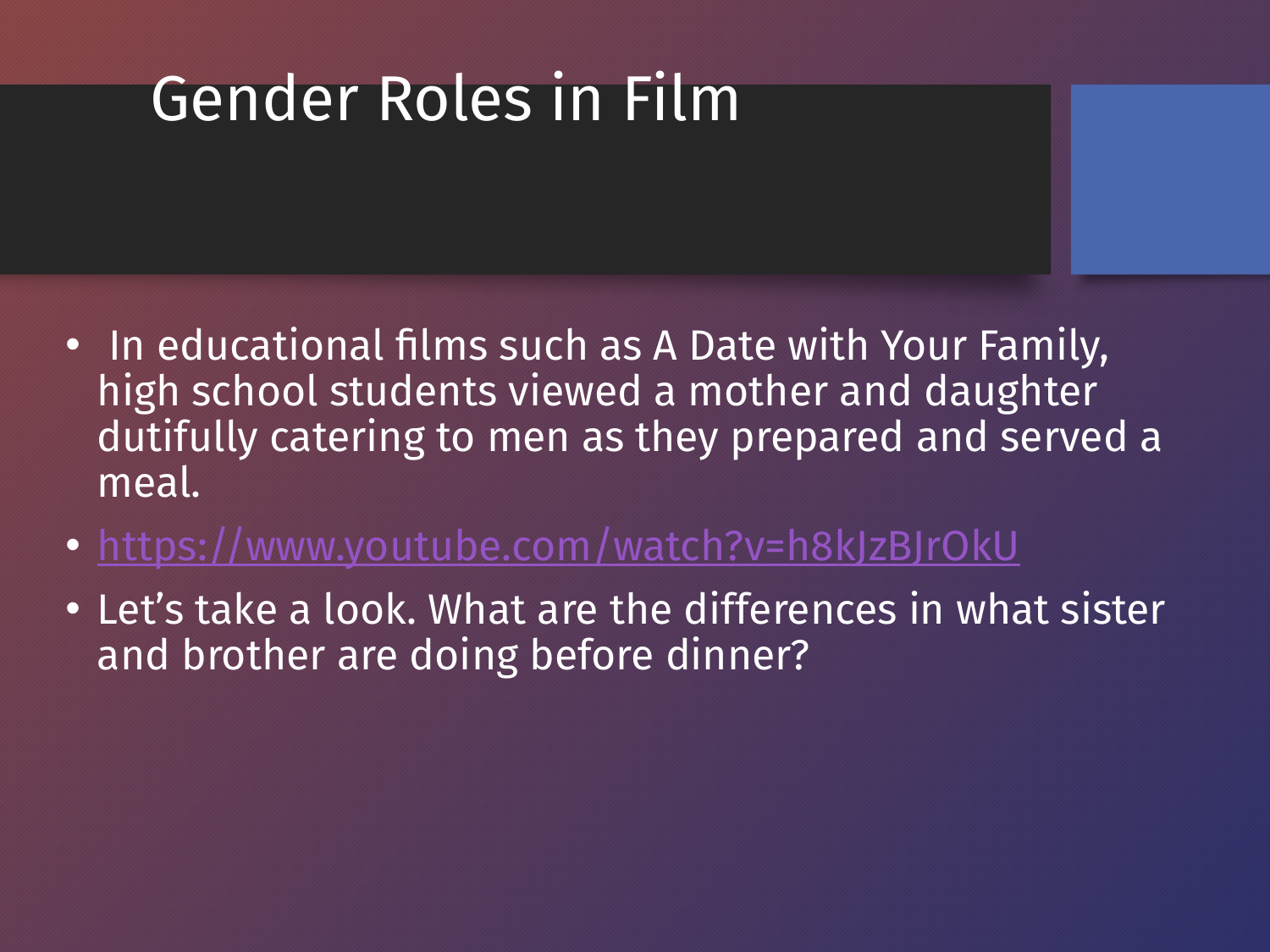

# Gender Roles in Film
 In educational films such as A Date with Your Family, high school students viewed a mother and daughter dutifully catering to men as they prepared and served a meal.
https://www.youtube.com/watch?v=h8kJzBJrOkU
Let’s take a look. What are the differences in what sister and brother are doing before dinner?